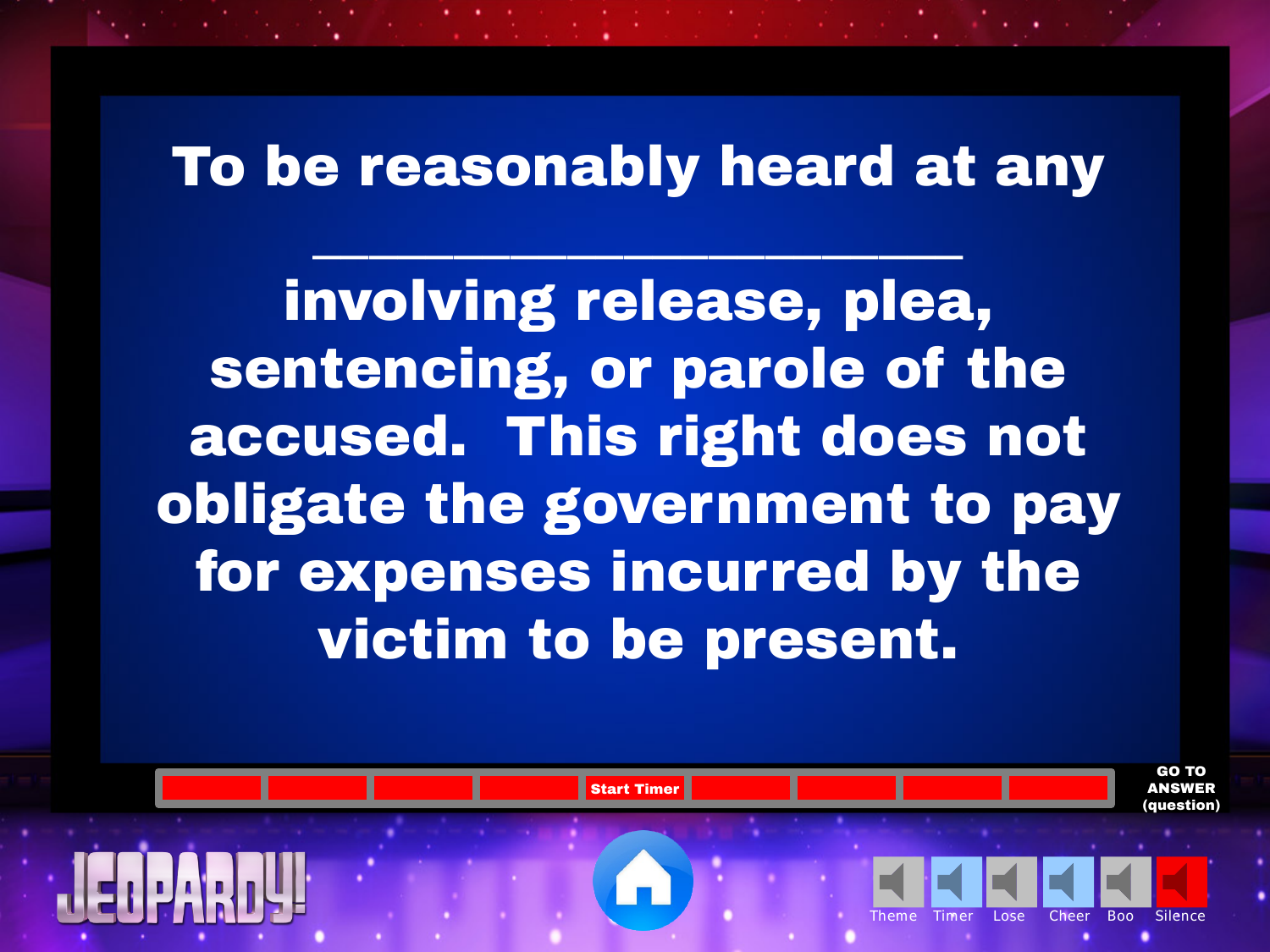

To be reasonably heard at any _______________________
involving release, plea, sentencing, or parole of the accused.  This right does not obligate the government to pay for expenses incurred by the victim to be present.